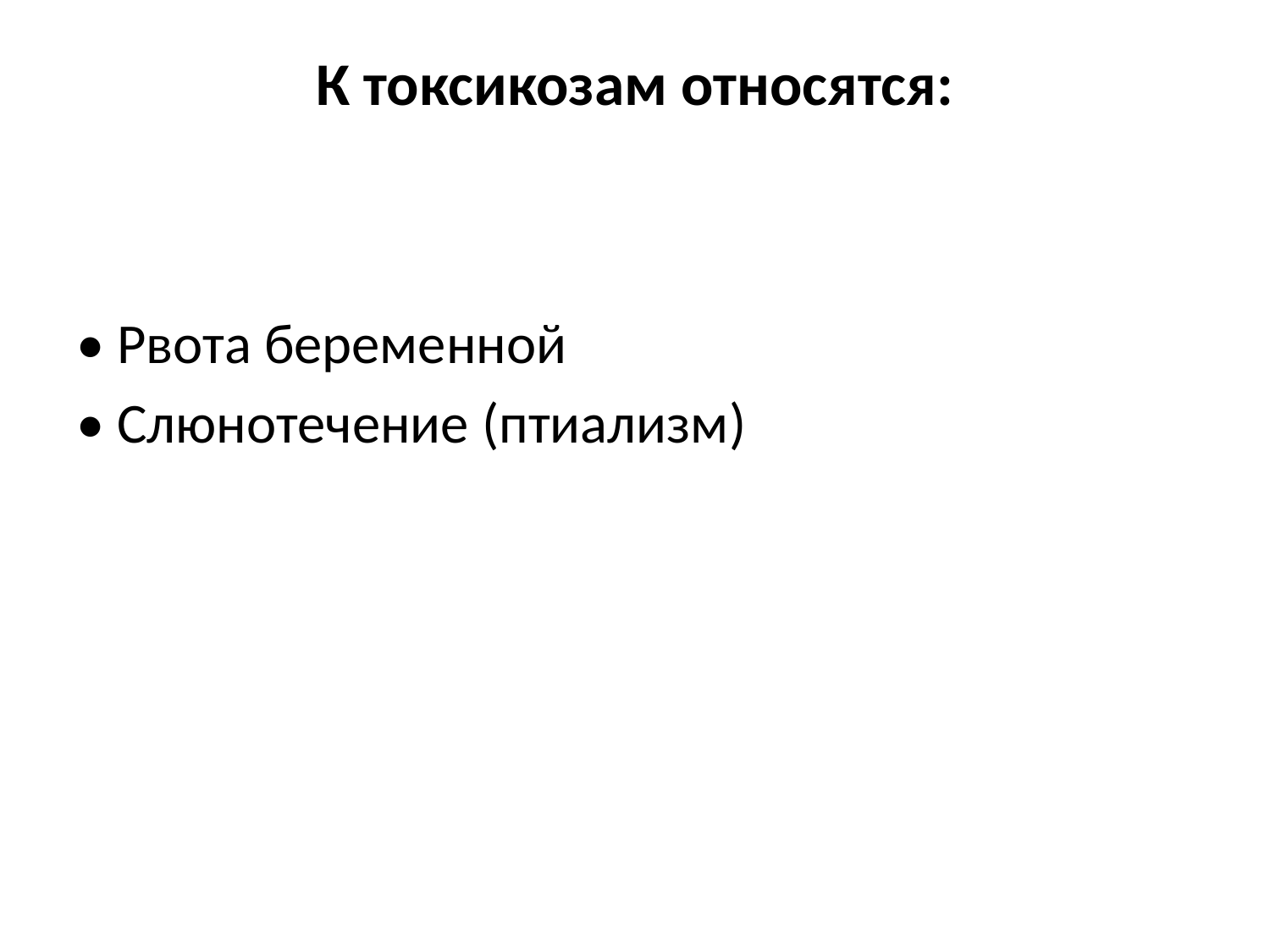

# К токсикозам относятся:

• Рвота беременной
• Слюнотечение (птиализм)